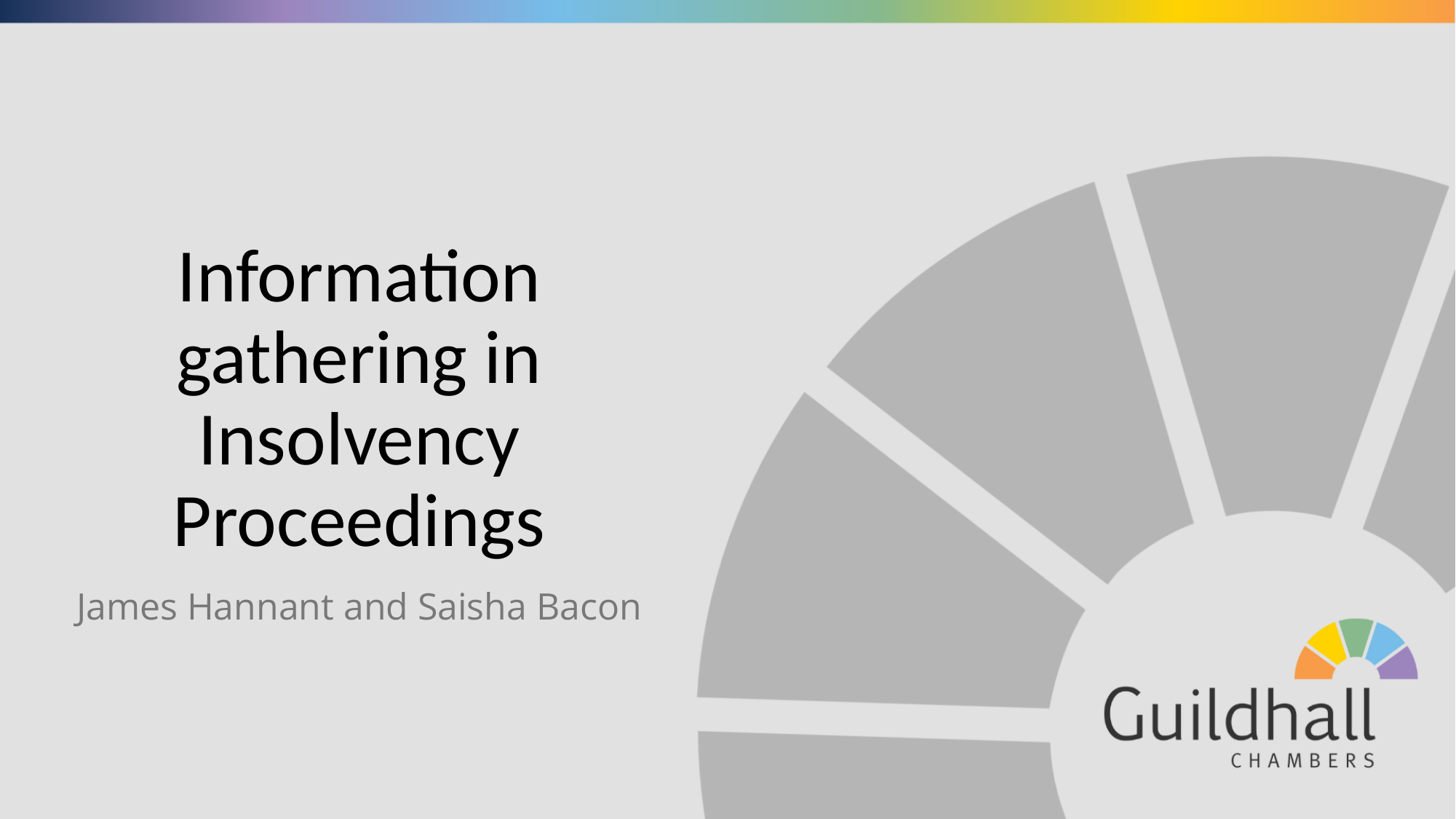

# Information gathering in Insolvency Proceedings
James Hannant and Saisha Bacon